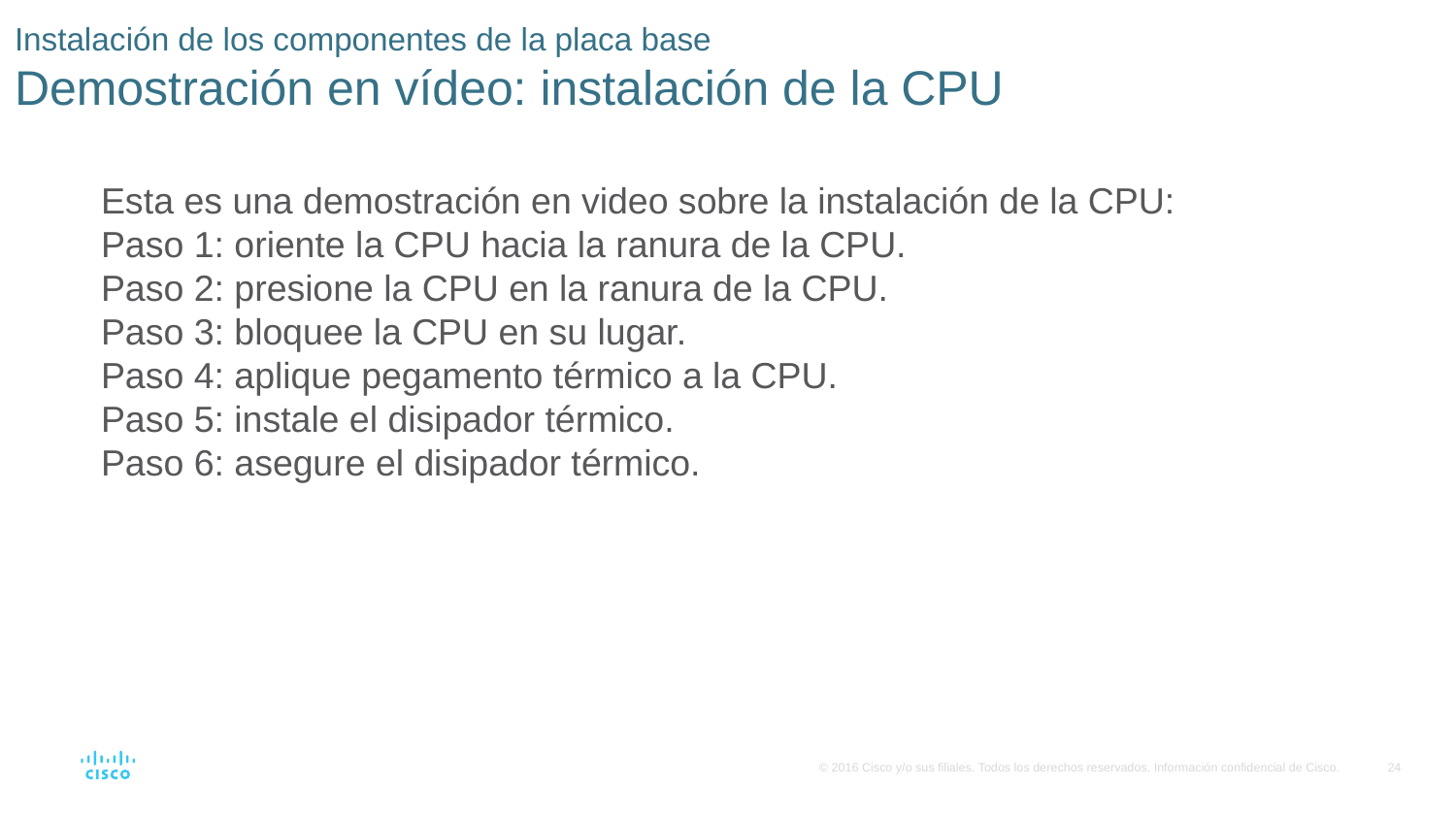

# Instalación de los componentes de la placa base Demostración en vídeo: instalación de la CPU
Esta es una demostración en video sobre la instalación de la CPU:
Paso 1: oriente la CPU hacia la ranura de la CPU.
Paso 2: presione la CPU en la ranura de la CPU.
Paso 3: bloquee la CPU en su lugar.
Paso 4: aplique pegamento térmico a la CPU.
Paso 5: instale el disipador térmico.
Paso 6: asegure el disipador térmico.